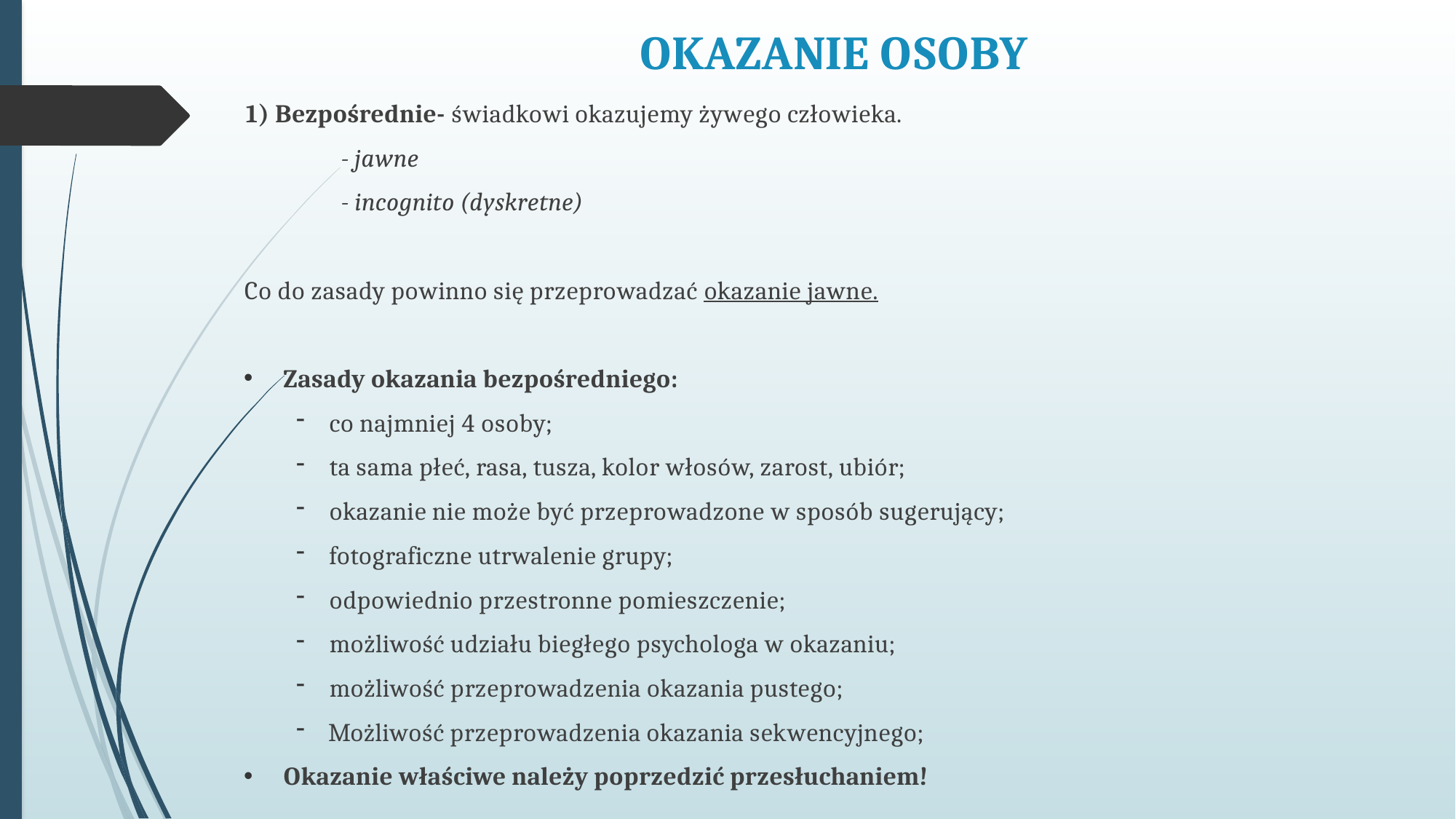

# OKAZANIE OSOBY
1) Bezpośrednie- świadkowi okazujemy żywego człowieka.
	- jawne
	- incognito (dyskretne)

Co do zasady powinno się przeprowadzać okazanie jawne.

Zasady okazania bezpośredniego:
co najmniej 4 osoby;
ta sama płeć, rasa, tusza, kolor włosów, zarost, ubiór;
okazanie nie może być przeprowadzone w sposób sugerujący;
fotograficzne utrwalenie grupy;
odpowiednio przestronne pomieszczenie;
możliwość udziału biegłego psychologa w okazaniu;
możliwość przeprowadzenia okazania pustego;
Możliwość przeprowadzenia okazania sekwencyjnego;
Okazanie właściwe należy poprzedzić przesłuchaniem!